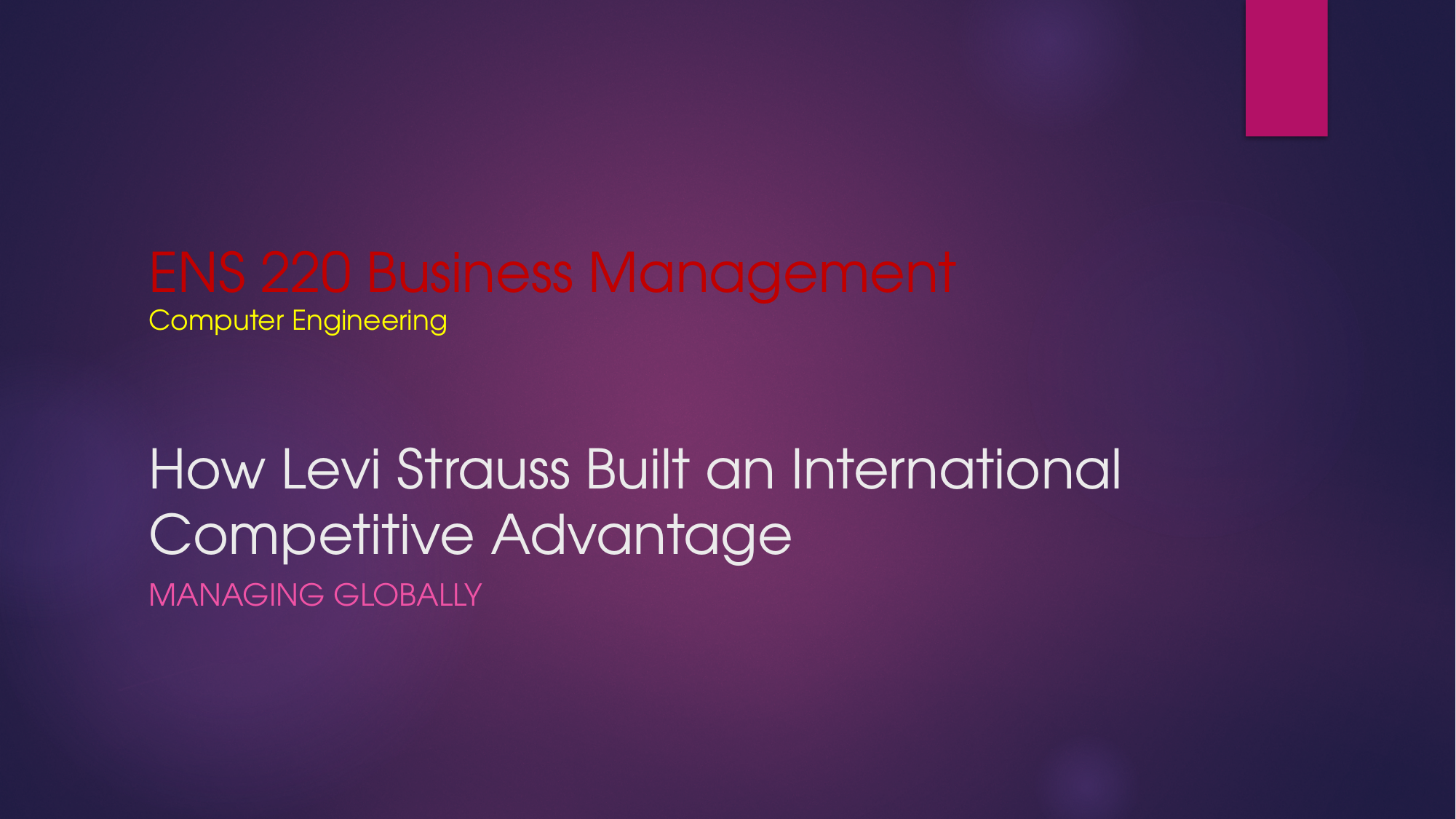

# ENS 220 Business Management Computer Engineering How Levi Strauss Built an International Competitive Advantage
Managing globally